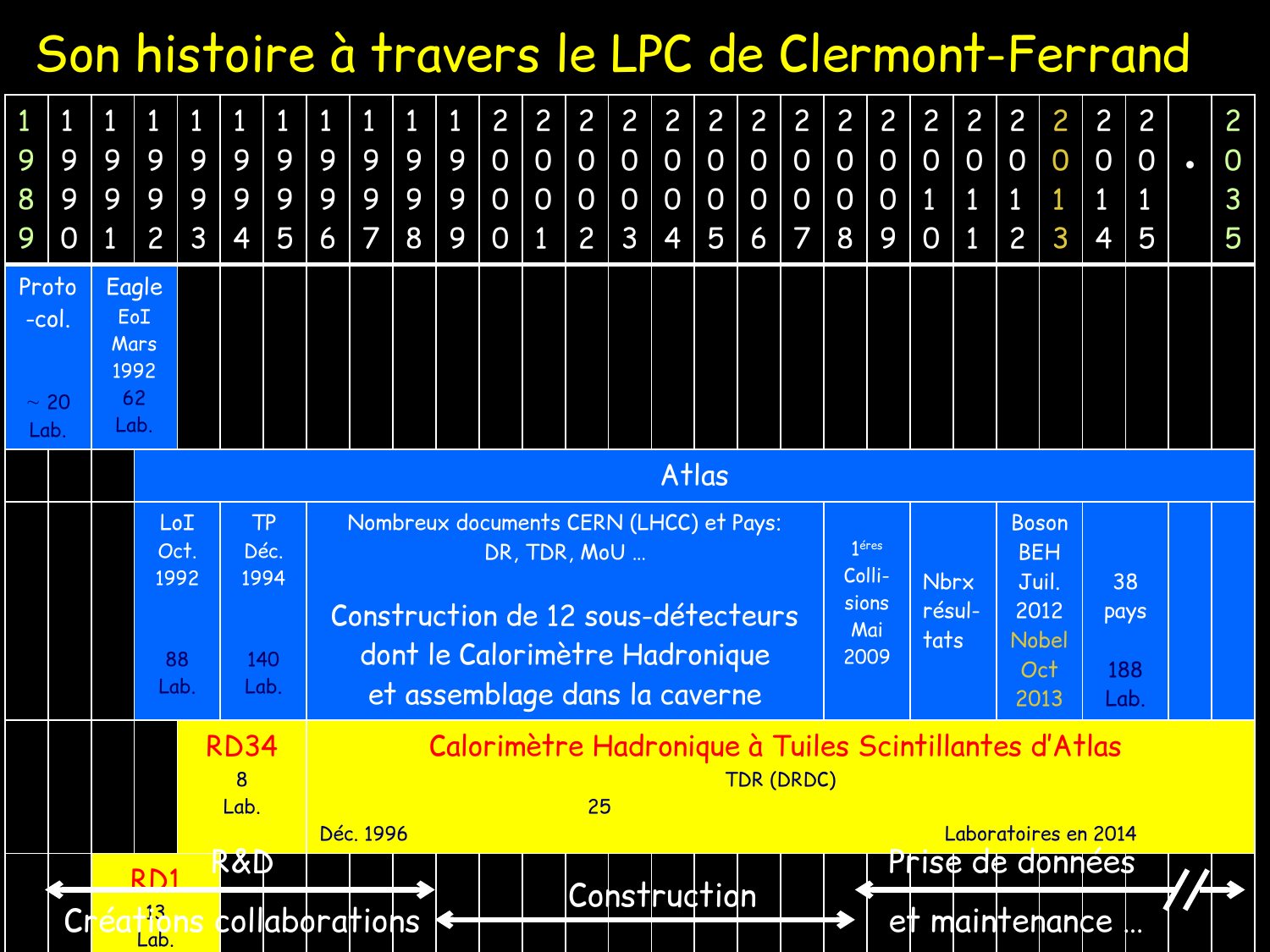

Son histoire à travers le LPC de Clermont-Ferrand
| 1989 | 1990 | 1991 | 1992 | 1993 | 1994 | 1995 | 1996 | 1997 | 1998 | 1999 | 2000 | 2001 | 2002 | 2003 | 2004 | 2005 | 2006 | 2007 | 2008 | 2009 | 2010 | 2011 | 2012 | 2013 | 2014 | 2015 | ● | 2035 |
| --- | --- | --- | --- | --- | --- | --- | --- | --- | --- | --- | --- | --- | --- | --- | --- | --- | --- | --- | --- | --- | --- | --- | --- | --- | --- | --- | --- | --- |
| Proto -col. ∼ 20 Lab. |  | Eagle EoI Mars 1992 62 Lab. |  |  |  |  |  |  |  |  |  |  |  |  |  |  |  |  |  |  |  |  |  |  |  |  |  |  |
|  |  |  | Atlas |  |  |  |  |  |  |  |  |  |  |  |  |  |  |  |  |  |  |  |  |  |  |  |  |  |
|  |  |  | LoI Oct. 1992 88 Lab. |  | TP Déc. 1994 140 Lab. |  | Nombreux documents CERN (LHCC) et Pays: DR, TDR, MoU … Construction de 12 sous-détecteurs dont le Calorimètre Hadronique et assemblage dans la caverne |  |  |  |  |  |  |  |  |  |  |  | 1éres Colli- sions Mai 2009 |  | Nbrx résul-tats |  | Boson BEH Juil. 2012 Nobel Oct 2013 |  | 38 pays 188 Lab. |  |  |  |
|  |  |  |  | RD34 8 Lab. |  |  | Calorimètre Hadronique à Tuiles Scintillantes d’Atlas TDR (DRDC) 25 Déc. 1996 Laboratoires en 2014 |  |  |  |  |  |  |  |  |  |  |  |  |  |  |  |  |  |  |  |  |  |
|  |  | RD1 13 Lab. |  |  |  |  |  |  |  |  |  |  |  |  |  |  |  |  |  |  |  |  |  |  |  |  |  |  |
R&D

Créations collaborations
Prise de données

et maintenance …
Construction
13